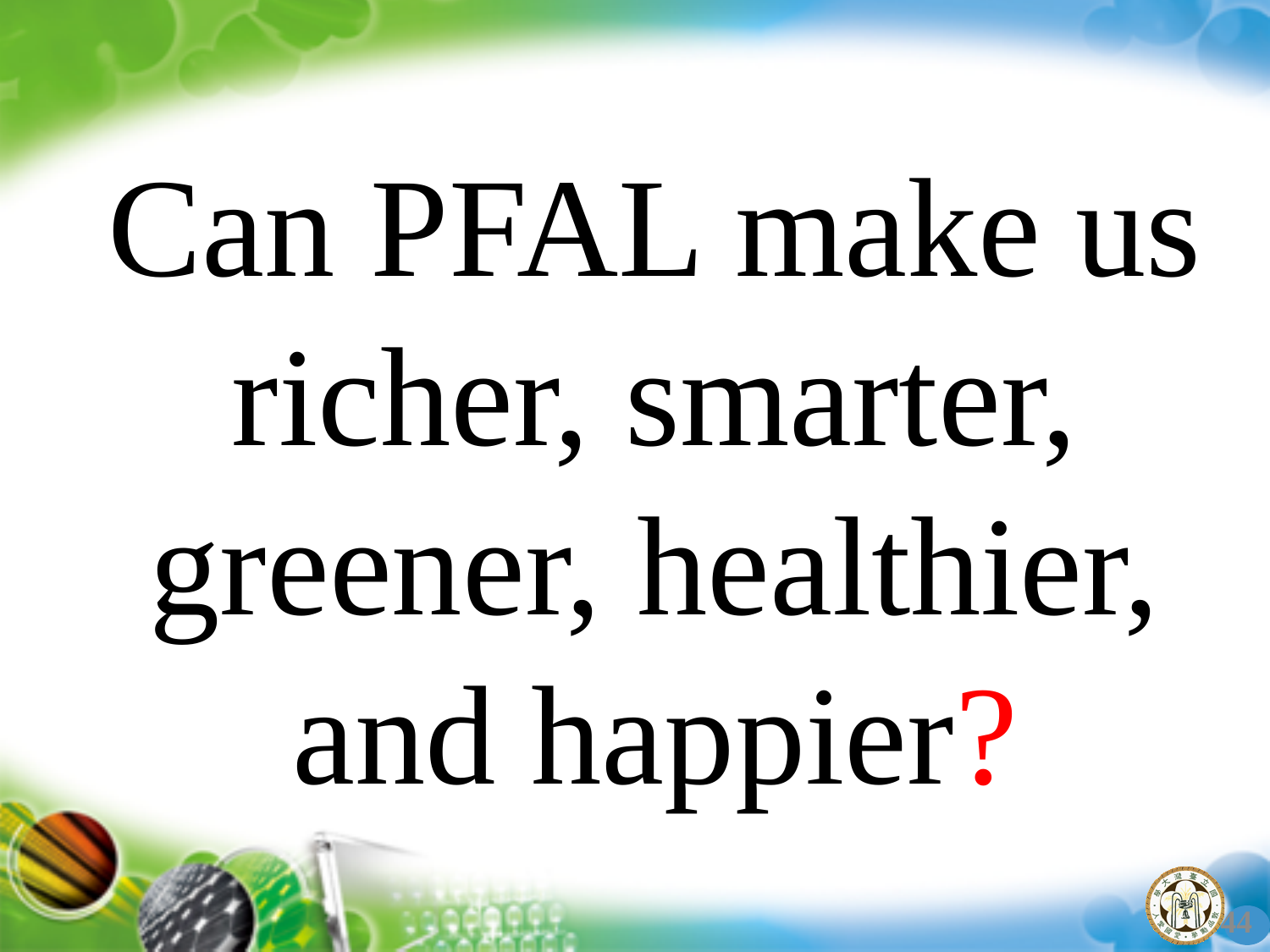

Can PFAL make us richer, smarter, greener, healthier, and happier?
44